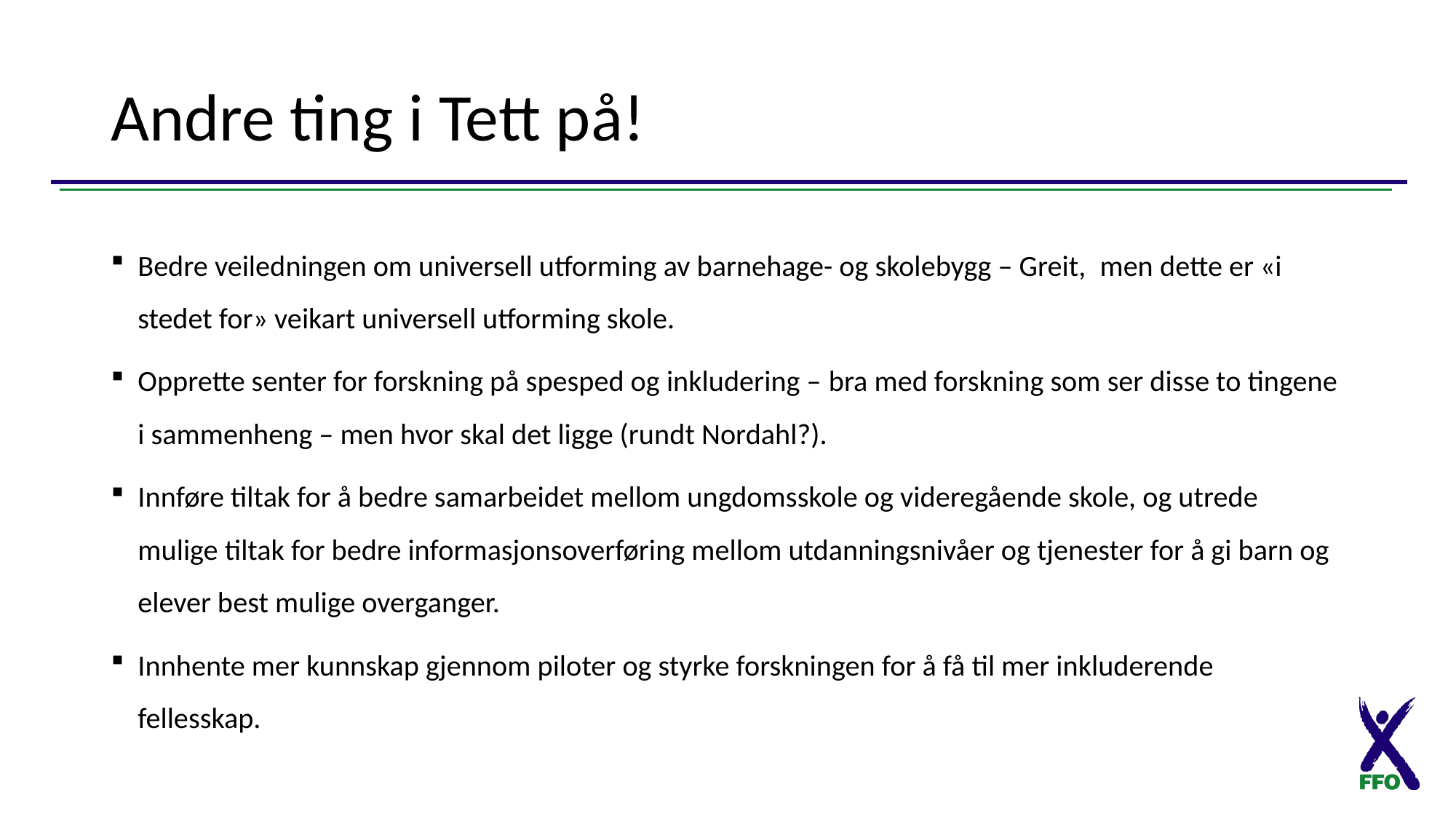

# Andre ting i Tett på!
Bedre veiledningen om universell utforming av barnehage- og skolebygg – Greit,  men dette er «i stedet for» veikart universell utforming skole.
Opprette senter for forskning på spesped og inkludering – bra med forskning som ser disse to tingene i sammenheng – men hvor skal det ligge (rundt Nordahl?).
Innføre tiltak for å bedre samarbeidet mellom ungdomsskole og videregående skole, og utrede mulige tiltak for bedre informasjonsoverføring mellom utdanningsnivåer og tjenester for å gi barn og elever best mulige overganger.
Innhente mer kunnskap gjennom piloter og styrke forskningen for å få til mer inkluderende fellesskap.